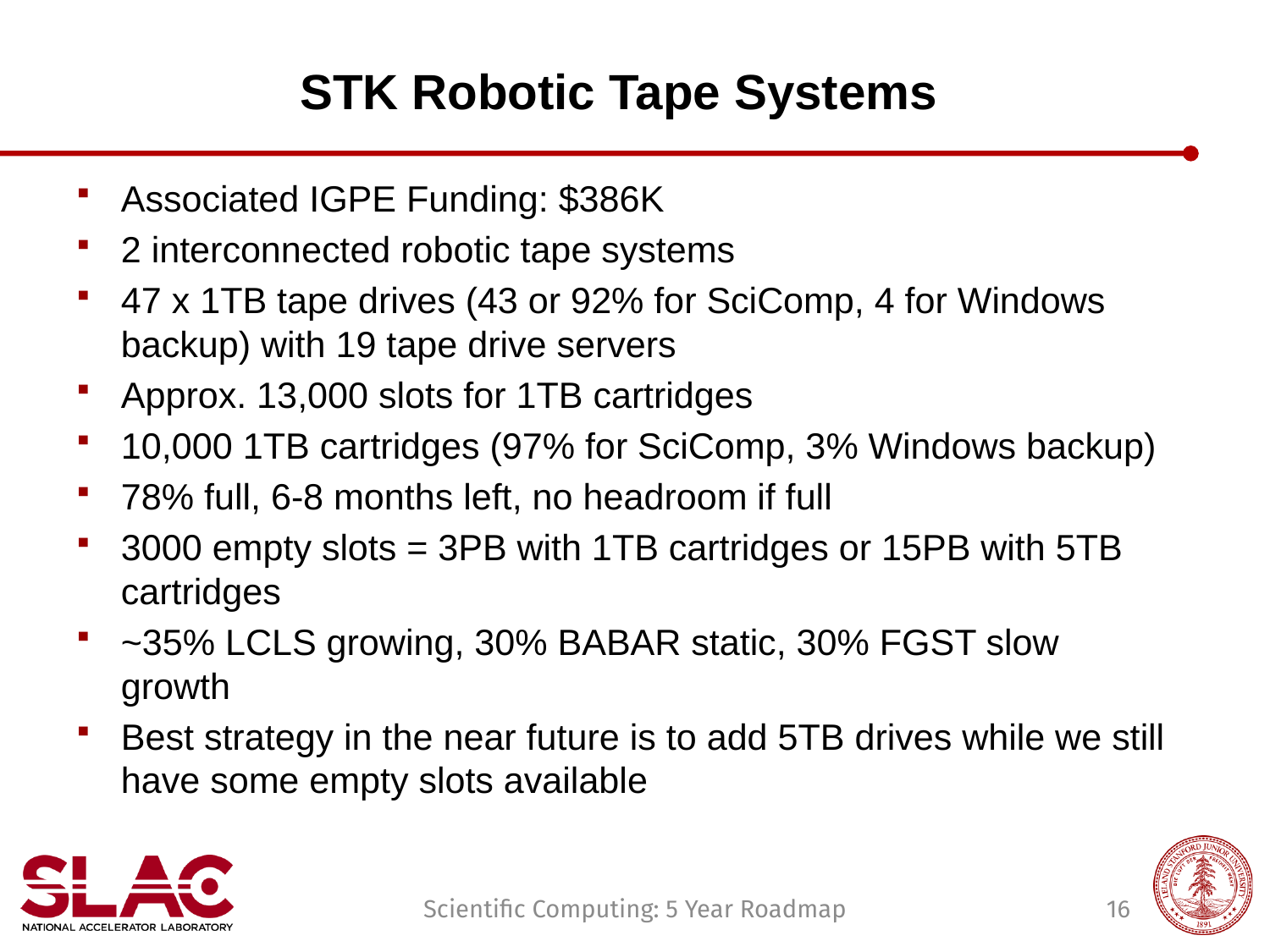

# STK Robotic Tape Systems
Associated IGPE Funding: $386K
2 interconnected robotic tape systems
47 x 1TB tape drives (43 or 92% for SciComp, 4 for Windows backup) with 19 tape drive servers
Approx. 13,000 slots for 1TB cartridges
10,000 1TB cartridges (97% for SciComp, 3% Windows backup)
78% full, 6-8 months left, no headroom if full
3000 empty slots = 3PB with 1TB cartridges or 15PB with 5TB cartridges
~35% LCLS growing, 30% BABAR static, 30% FGST slow growth
Best strategy in the near future is to add 5TB drives while we still have some empty slots available
Scientific Computing: 5 Year Roadmap
16